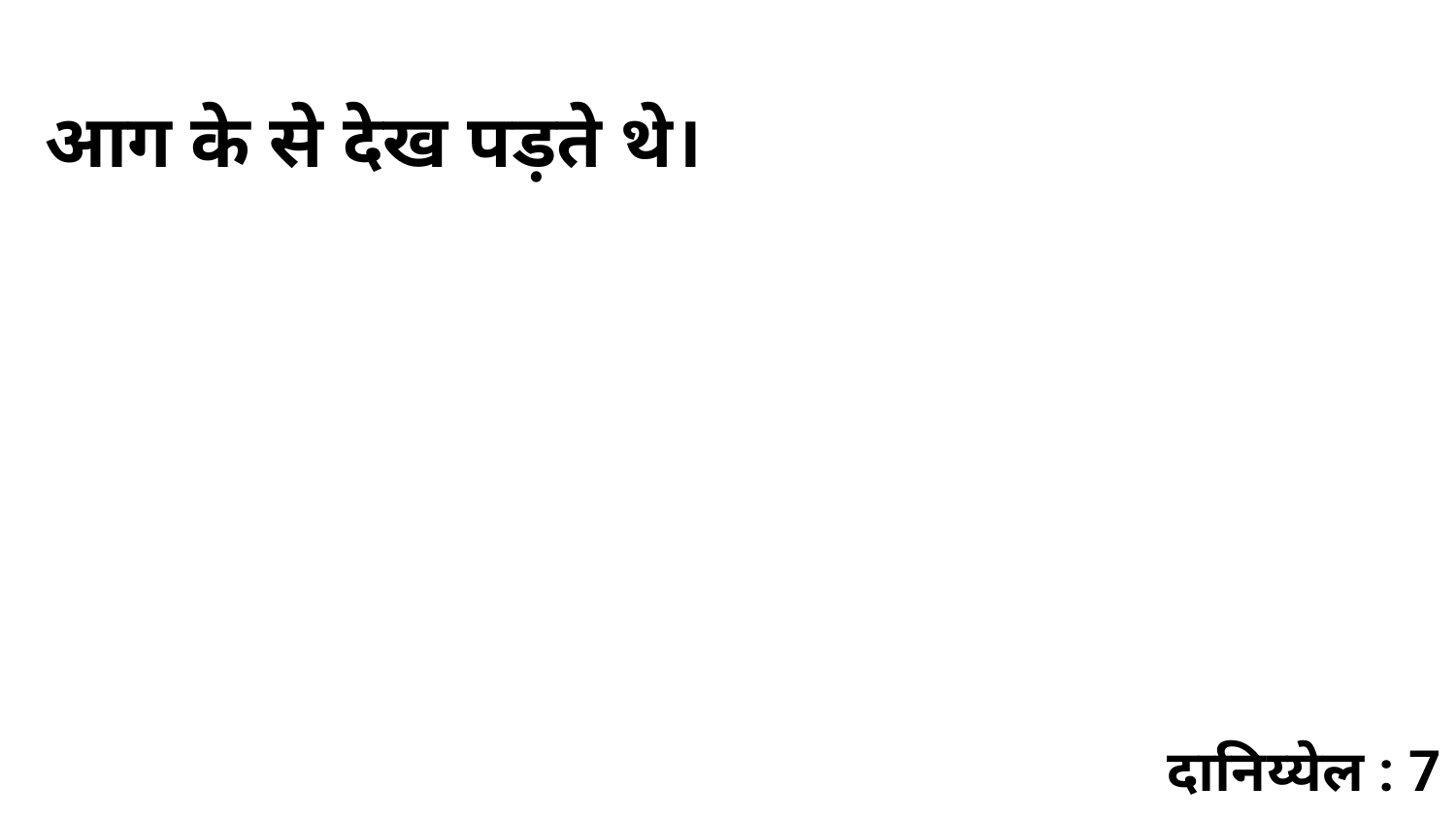

आग के से देख पड़ते थे।
दानिय्येल : 7